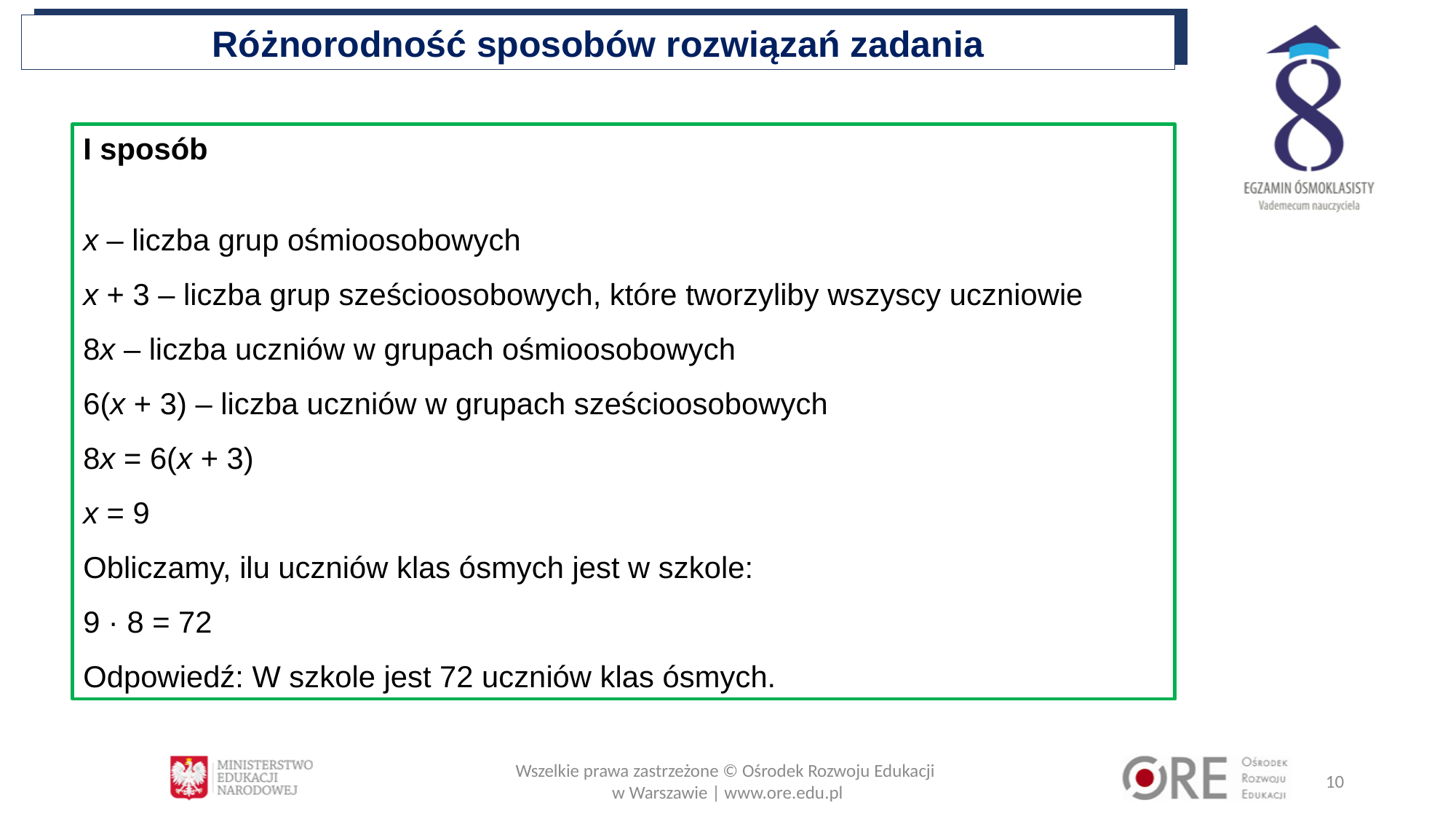

Różnorodność sposobów rozwiązań zadania
I sposób

x – liczba grup ośmioosobowych
x + 3 – liczba grup sześcioosobowych, które tworzyliby wszyscy uczniowie
8x – liczba uczniów w grupach ośmioosobowych
6(x + 3) – liczba uczniów w grupach sześcioosobowych
8x = 6(x + 3)
x = 9
Obliczamy, ilu uczniów klas ósmych jest w szkole:
9 · 8 = 72
Odpowiedź: W szkole jest 72 uczniów klas ósmych.
Wszelkie prawa zastrzeżone © Ośrodek Rozwoju Edukacji
w Warszawie | www.ore.edu.pl
10